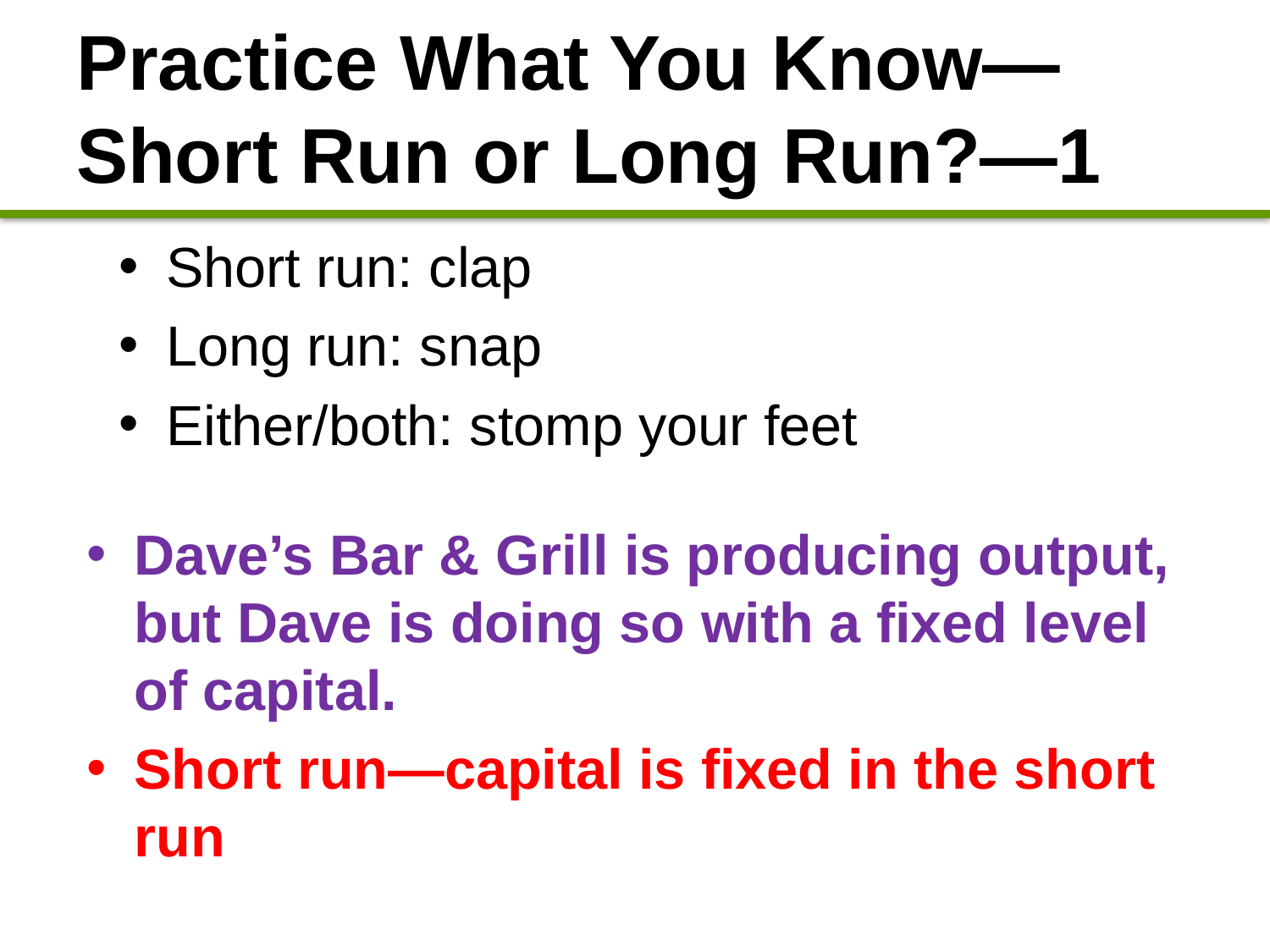

# Practice What You Know—Short Run or Long Run?—1
Short run: clap
Long run: snap
Either/both: stomp your feet
Dave’s Bar & Grill is producing output, but Dave is doing so with a fixed level of capital.
Short run—capital is fixed in the short run